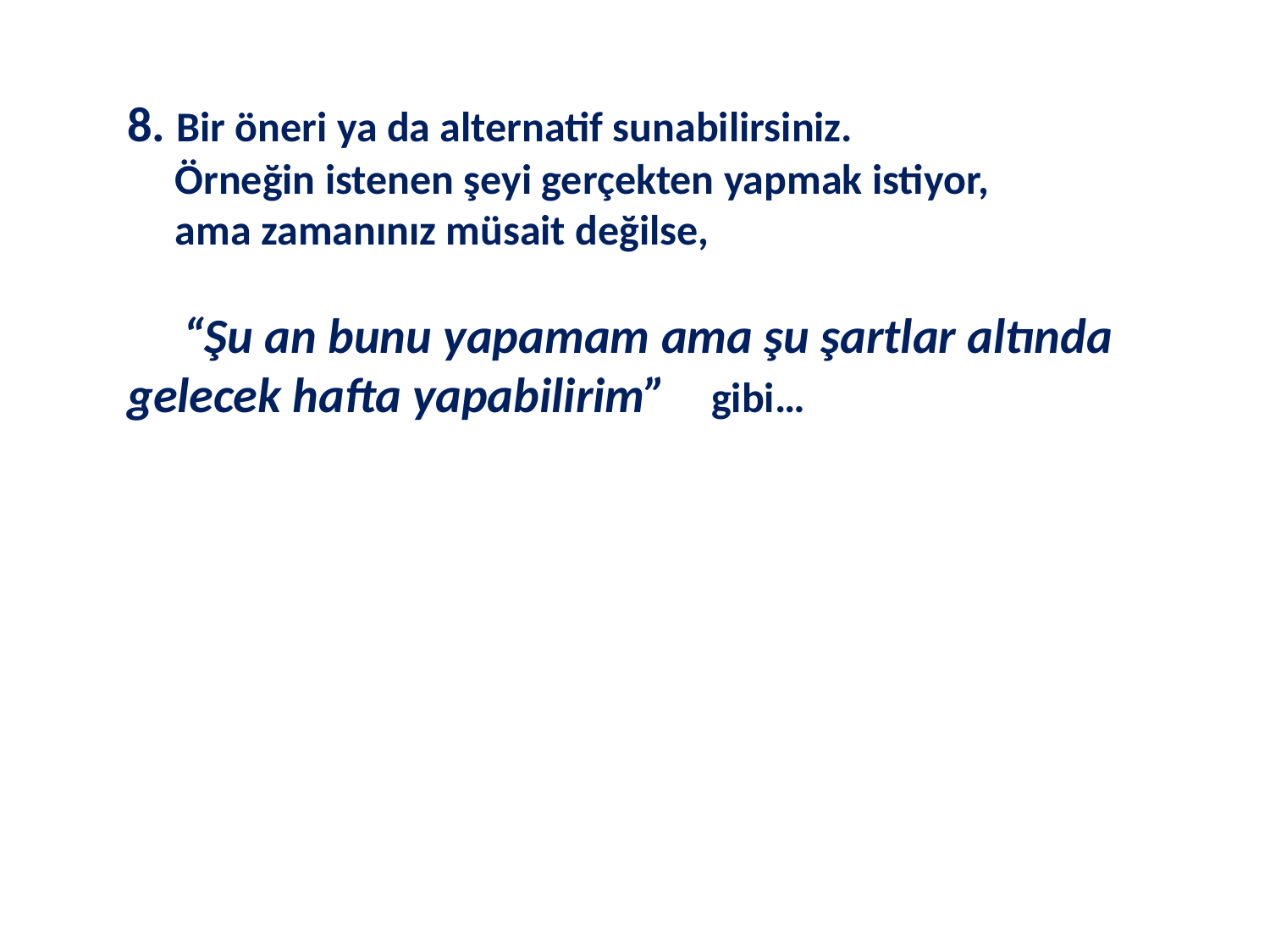

8. Bir öneri ya da alternatif sunabilirsiniz.
     Örneğin istenen şeyi gerçekten yapmak istiyor,
     ama zamanınız müsait değilse,

     “Şu an bunu yapamam ama şu şartlar altında gelecek hafta yapabilirim”    gibi…

Sakarya İl Milli Eğitim Müdürlüğü